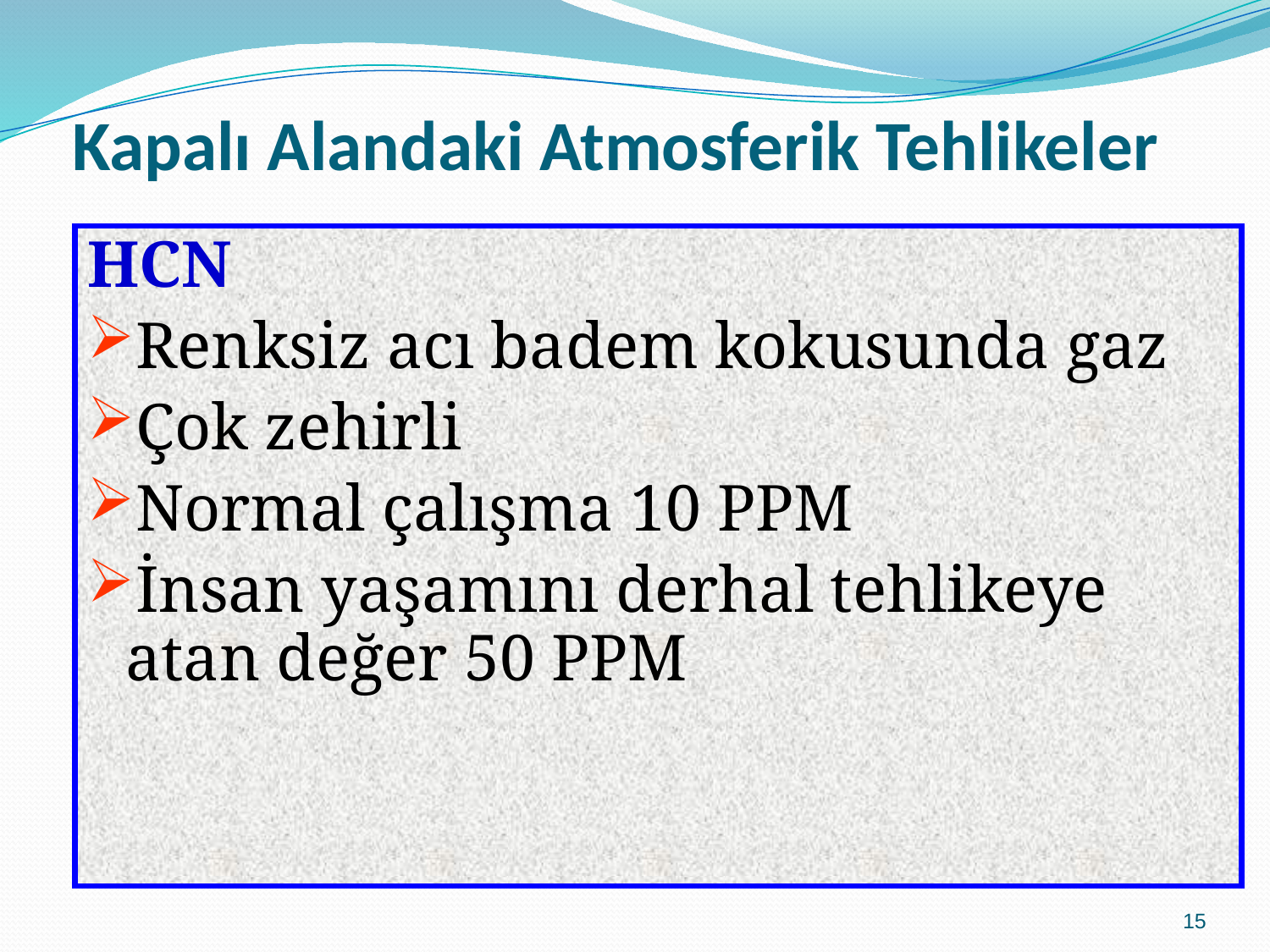

# Kapalı Alandaki Atmosferik Tehlikeler
HCN
Renksiz acı badem kokusunda gaz
Çok zehirli
Normal çalışma 10 PPM
İnsan yaşamını derhal tehlikeye atan değer 50 PPM
15